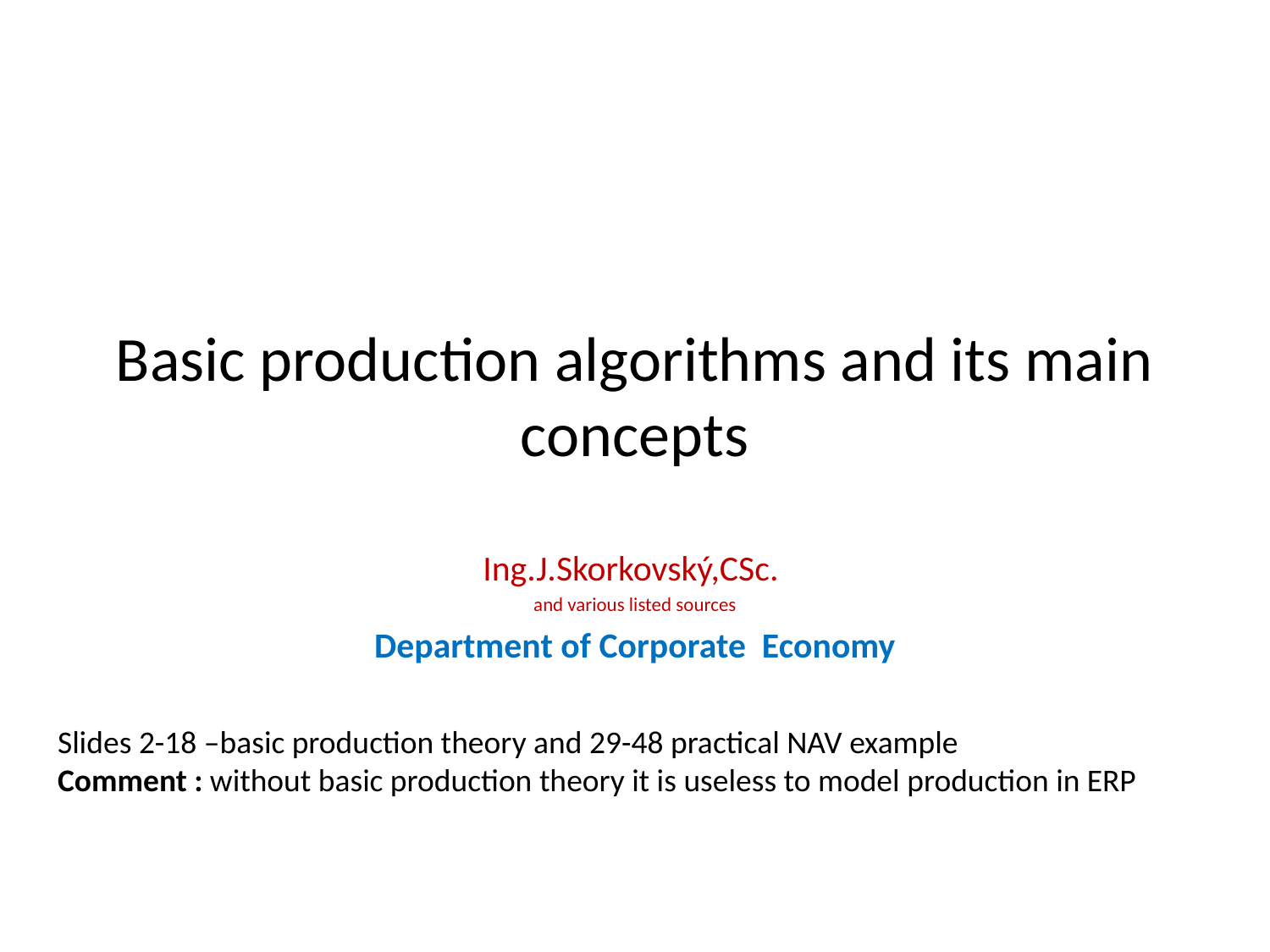

# Basic production algorithms and its main concepts
Ing.J.Skorkovský,CSc.
and various listed sources
Department of Corporate  Economy
Slides 2-18 –basic production theory and 29-48 practical NAV example
Comment : without basic production theory it is useless to model production in ERP